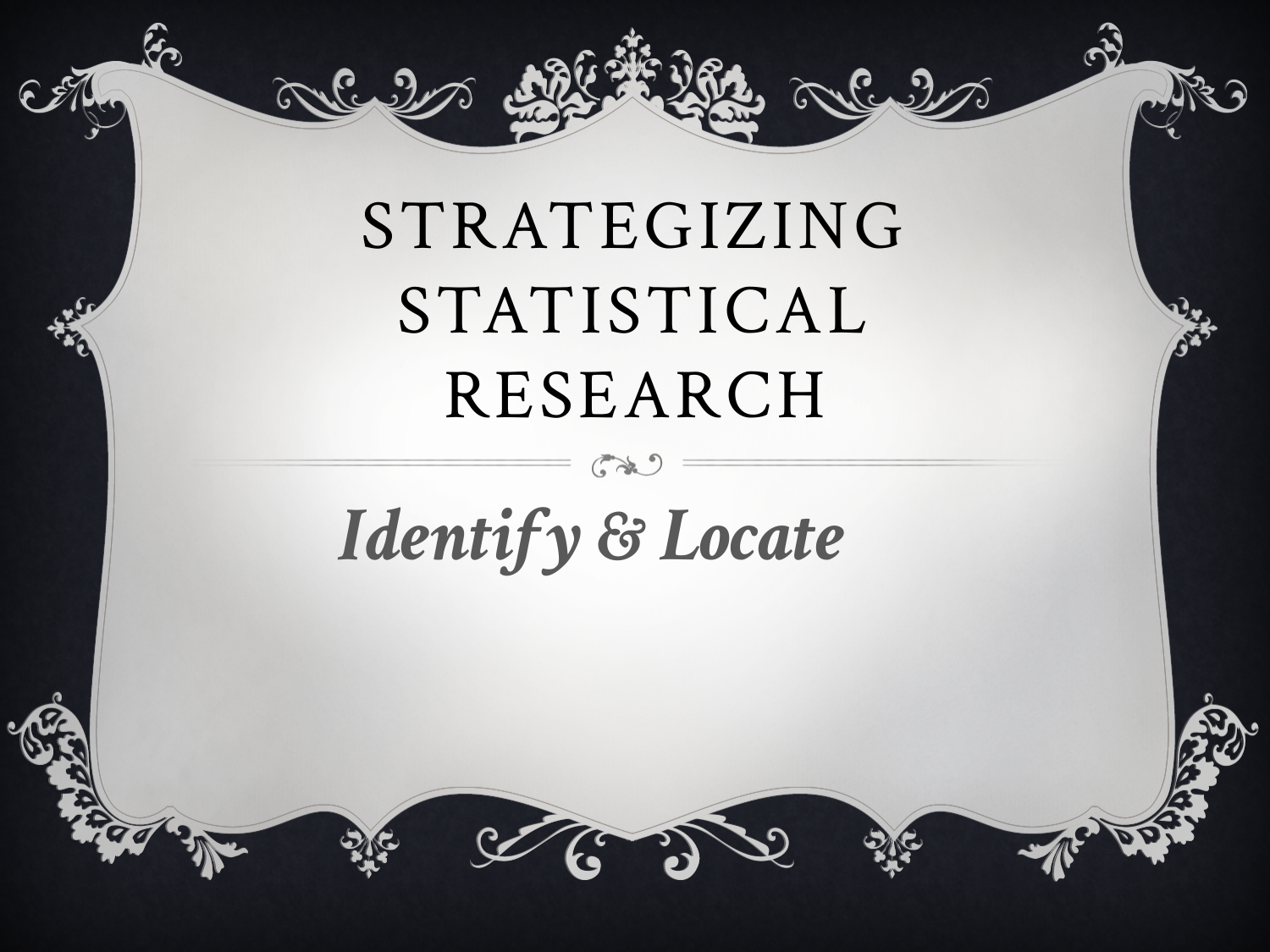

# Strategizing Statistical Research
Identify & Locate